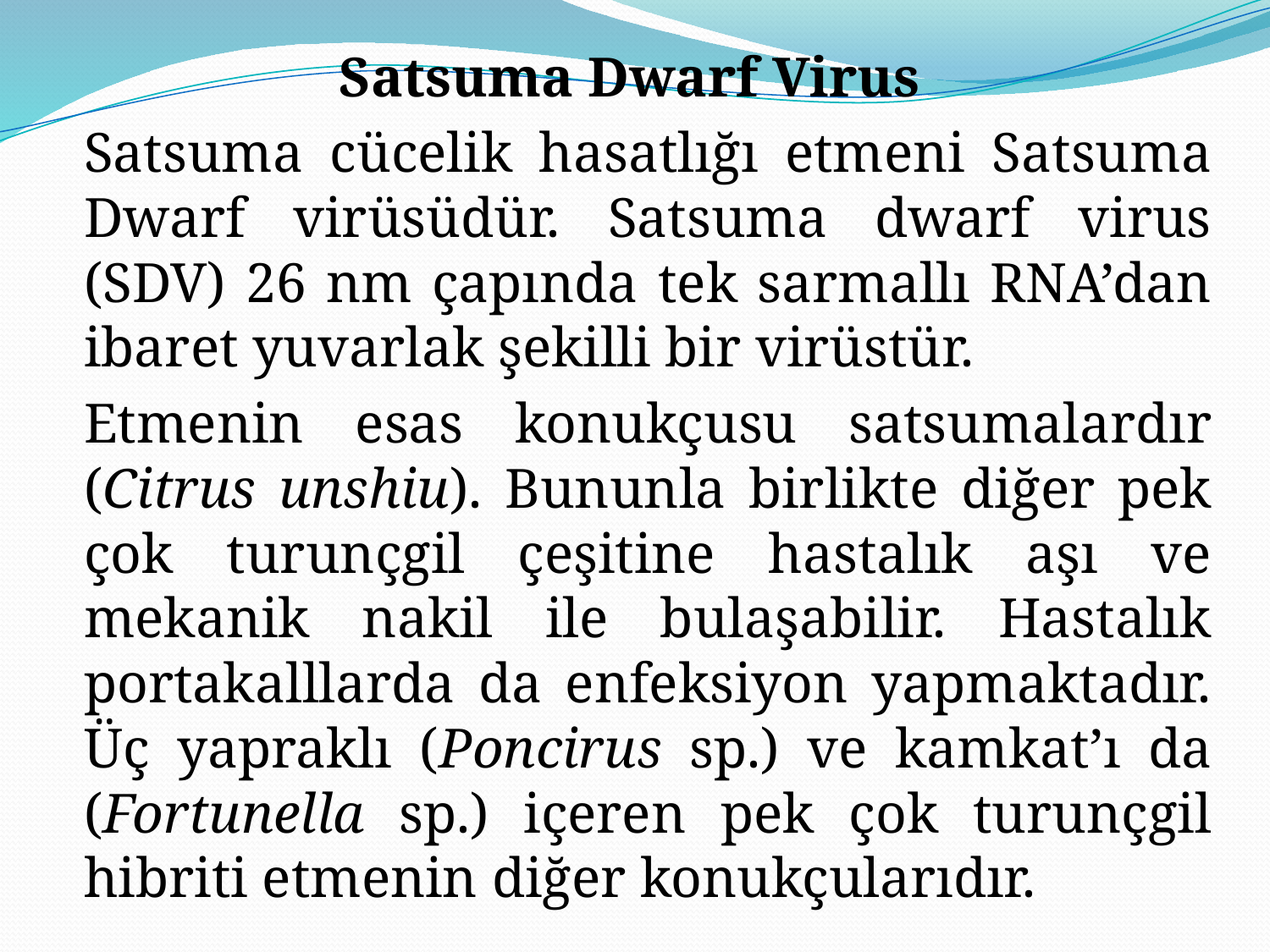

Satsuma Dwarf Virus
		Satsuma cücelik hasatlığı etmeni Satsuma Dwarf virüsüdür. Satsuma dwarf virus (SDV) 26 nm çapında tek sarmallı RNA’dan ibaret yuvarlak şekilli bir virüstür.
		Etmenin esas konukçusu satsumalardır (Citrus unshiu). Bununla birlikte diğer pek çok turunçgil çeşitine hastalık aşı ve mekanik nakil ile bulaşabilir. Hastalık portakalllarda da enfeksiyon yapmaktadır. Üç yapraklı (Poncirus sp.) ve kamkat’ı da (Fortunella sp.) içeren pek çok turunçgil hibriti etmenin diğer konukçularıdır.